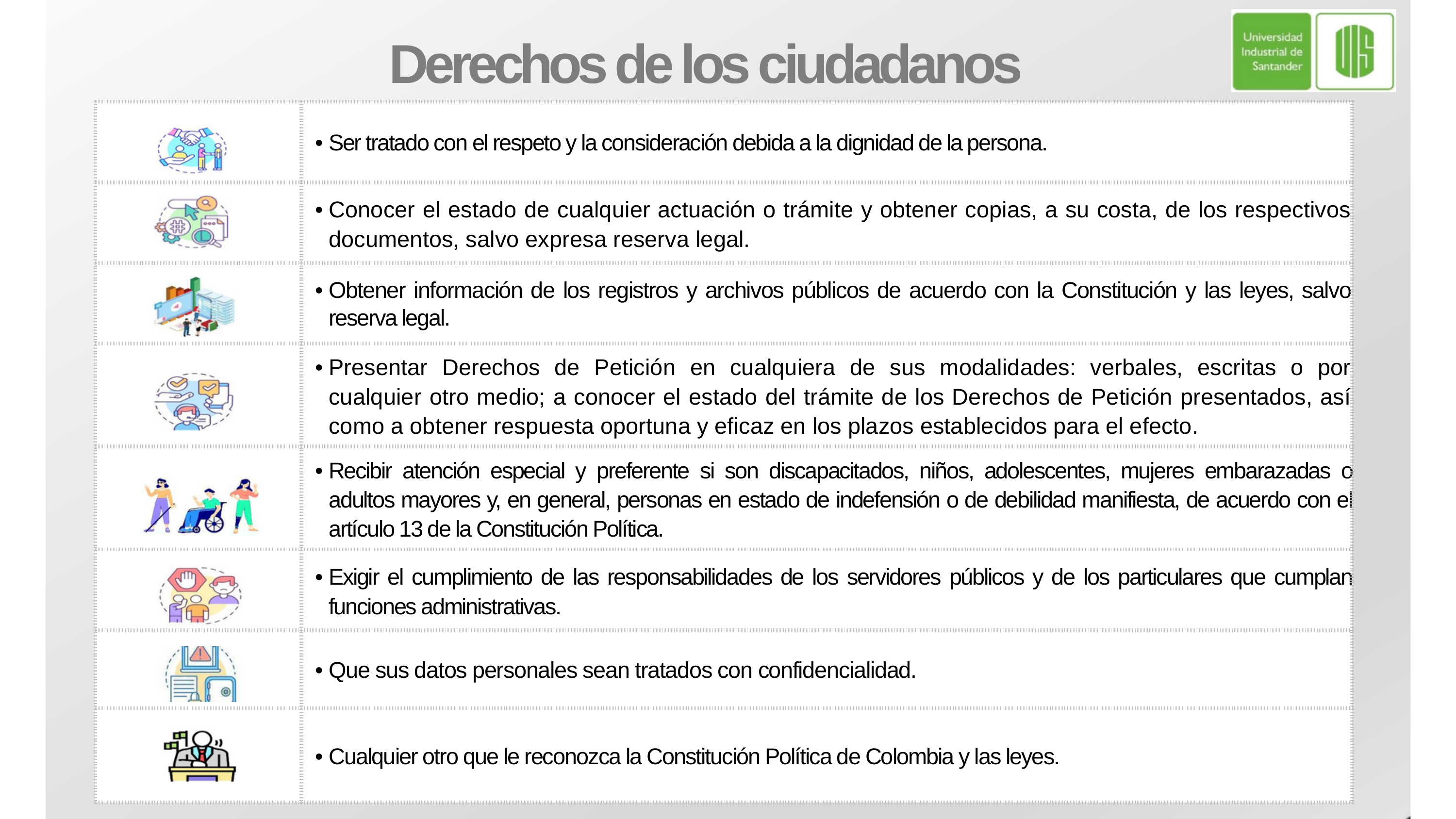

Derechos de los ciudadanos
|  | Ser tratado con el respeto y la consideración debida a la dignidad de la persona. |
| --- | --- |
|  | Conocer el estado de cualquier actuación o trámite y obtener copias, a su costa, de los respectivos documentos, salvo expresa reserva legal. |
|  | Obtener información de los registros y archivos públicos de acuerdo con la Constitución y las leyes, salvo reserva legal. |
|  | Presentar Derechos de Petición en cualquiera de sus modalidades: verbales, escritas o por cualquier otro medio; a conocer el estado del trámite de los Derechos de Petición presentados, así como a obtener respuesta oportuna y eficaz en los plazos establecidos para el efecto. |
|  | Recibir atención especial y preferente si son discapacitados, niños, adolescentes, mujeres embarazadas o adultos mayores y, en general, personas en estado de indefensión o de debilidad manifiesta, de acuerdo con el artículo 13 de la Constitución Política. |
|  | Exigir el cumplimiento de las responsabilidades de los servidores públicos y de los particulares que cumplan funciones administrativas. |
|  | Que sus datos personales sean tratados con confidencialidad. |
|  | Cualquier otro que le reconozca la Constitución Política de Colombia y las leyes. |